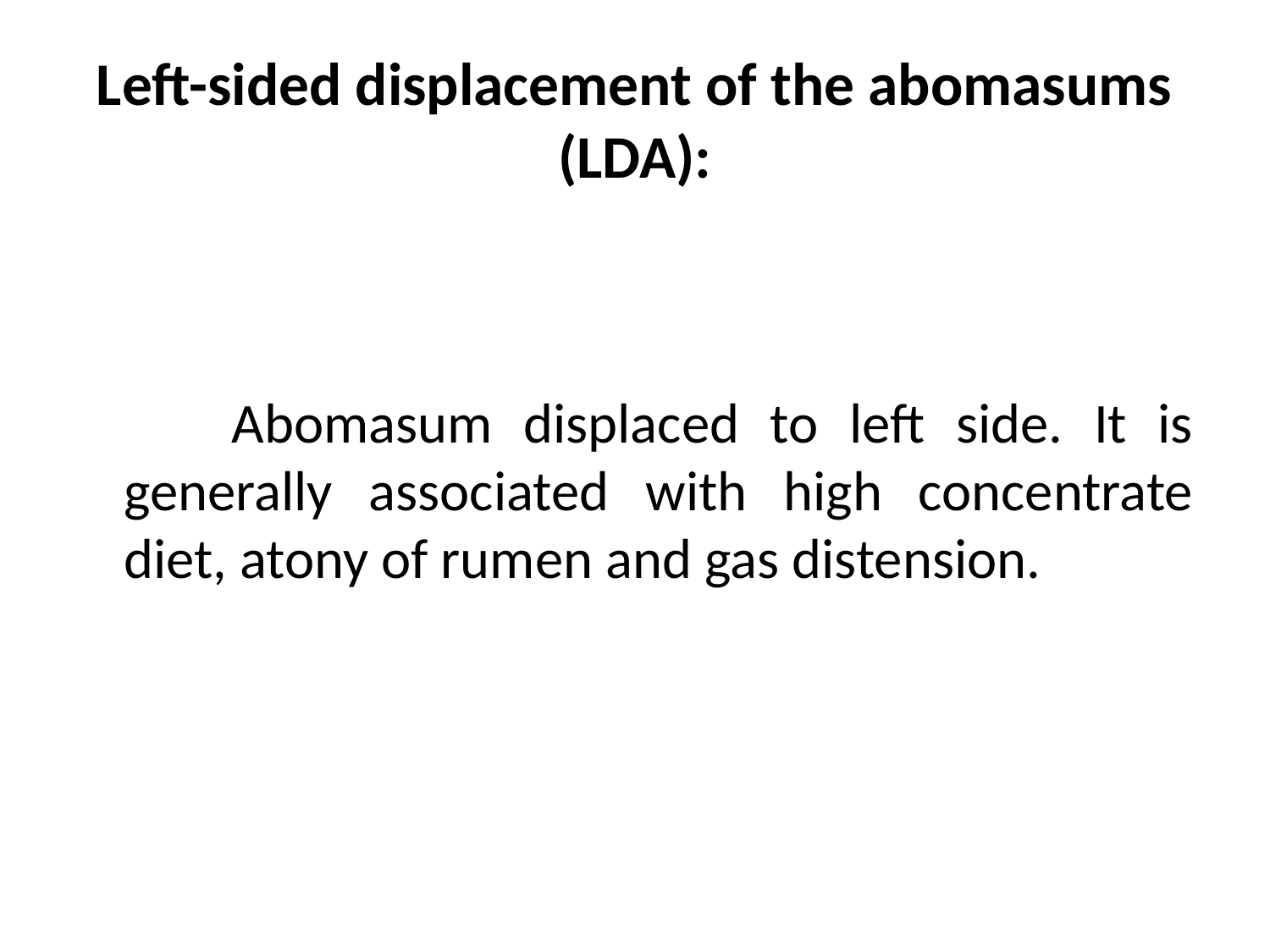

# Left-sided displacement of the abomasums (LDA):

     Abomasum displaced to left side. It is generally associated with high concentrate diet, atony of rumen and gas distension.